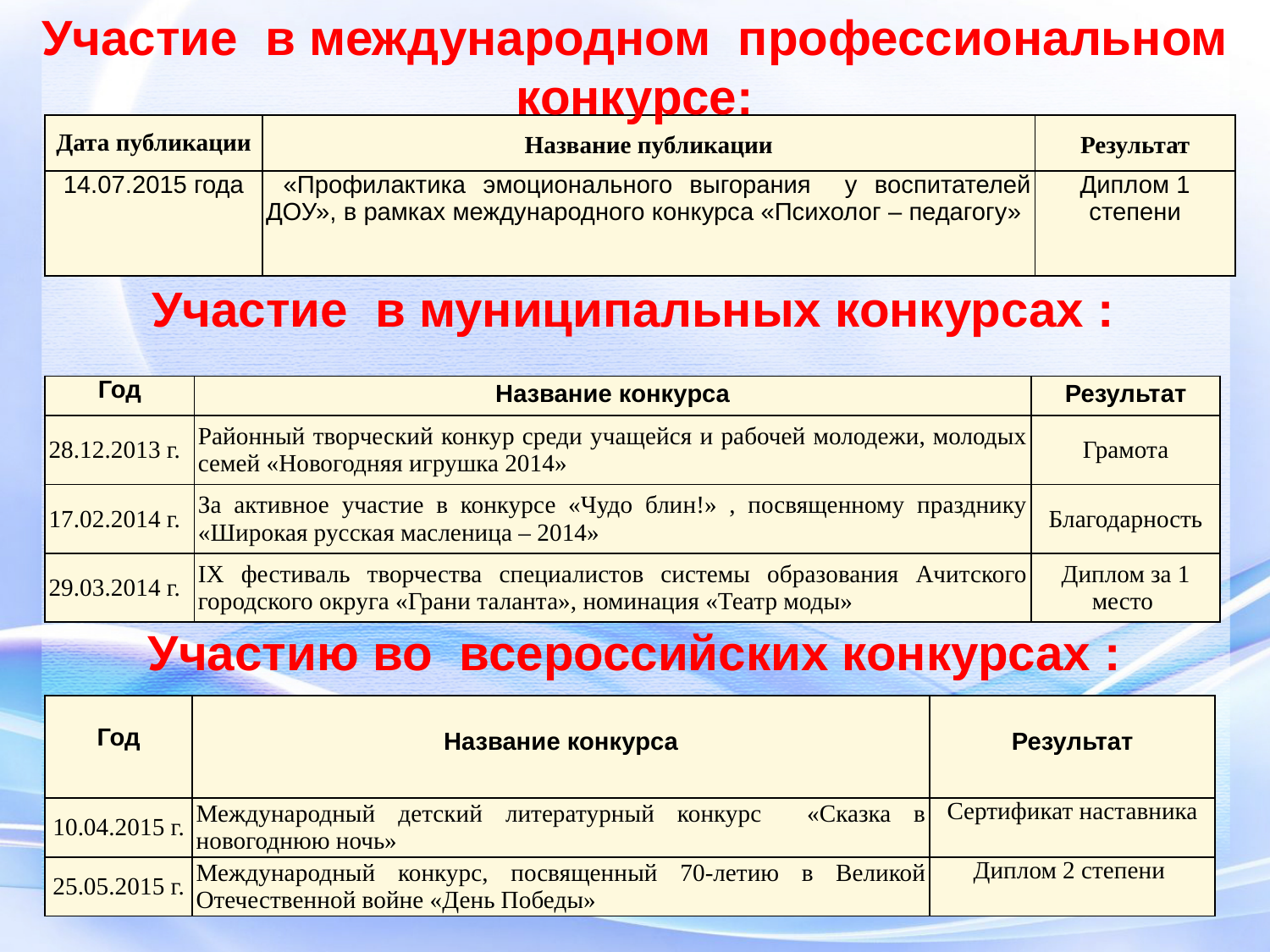

Участие  в международном  профессиональном конкурсе:
| Дата публикации | Название публикации | Результат |
| --- | --- | --- |
| 14.07.2015 года | «Профилактика эмоционального выгорания у воспитателей ДОУ», в рамках международного конкурса «Психолог – педагогу» | Диплом 1 степени |

Участие  в муниципальных конкурсах :

| Год | Название конкурса | Результат |
| --- | --- | --- |
| 28.12.2013 г. | Районный творческий конкур среди учащейся и рабочей молодежи, молодых семей «Новогодняя игрушка 2014» | Грамота |
| 17.02.2014 г. | За активное участие в конкурсе «Чудо блин!» , посвященному празднику «Широкая русская масленица – 2014» | Благодарность |
| 29.03.2014 г. | IX фестиваль творчества специалистов системы образования Ачитского городского округа «Грани таланта», номинация «Театр моды» | Диплом за 1 место |

Участию во  всероссийских конкурсах :
| Год | Название конкурса | Результат |
| --- | --- | --- |
| 10.04.2015 г. | Международный детский литературный конкурс «Сказка в новогоднюю ночь» | Сертификат наставника |
| 25.05.2015 г. | Международный конкурс, посвященный 70-летию в Великой Отечественной войне «День Победы» | Диплом 2 степени |